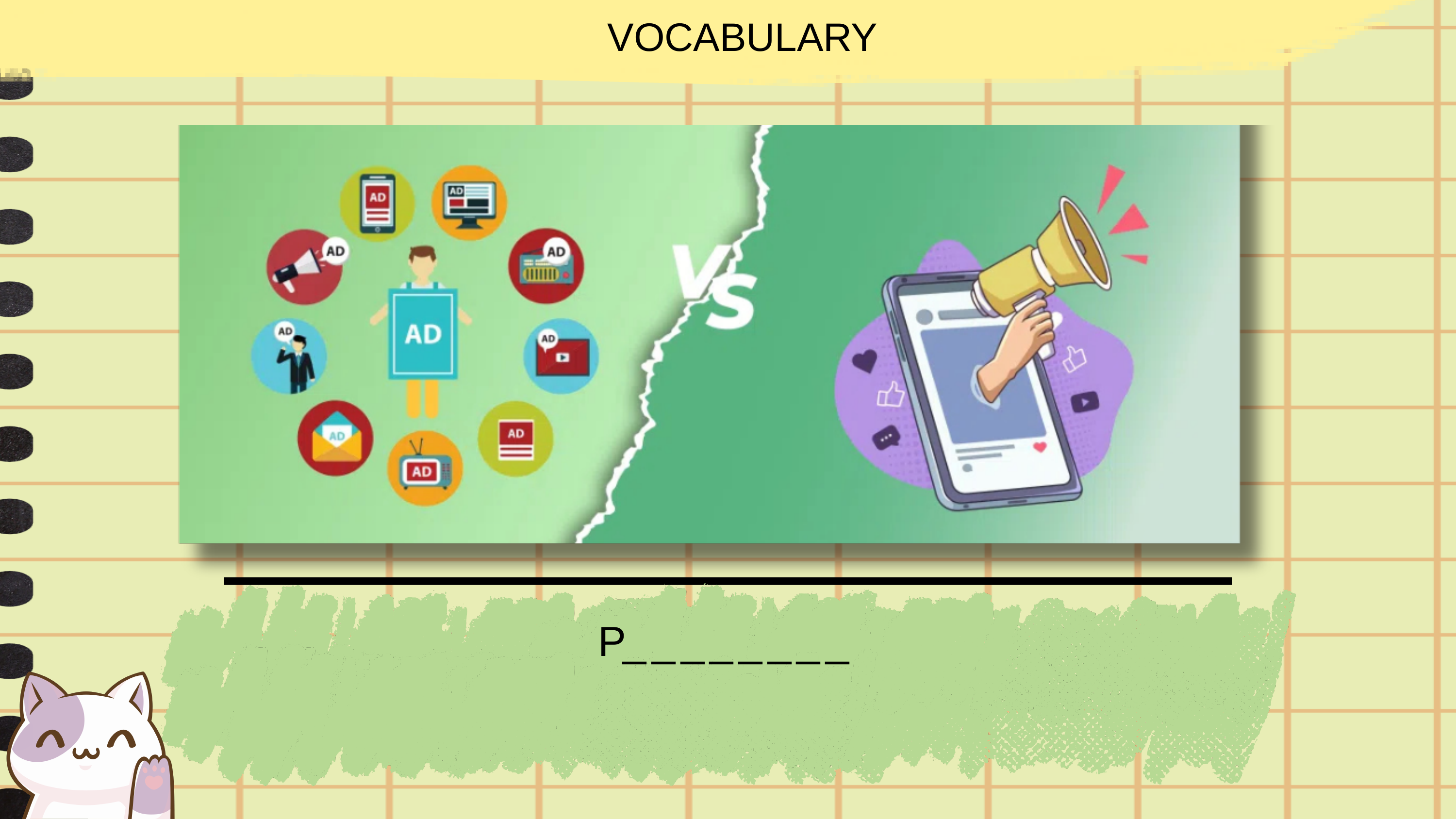

VOCABULARY

P_ _ _ _ _ _ _ _